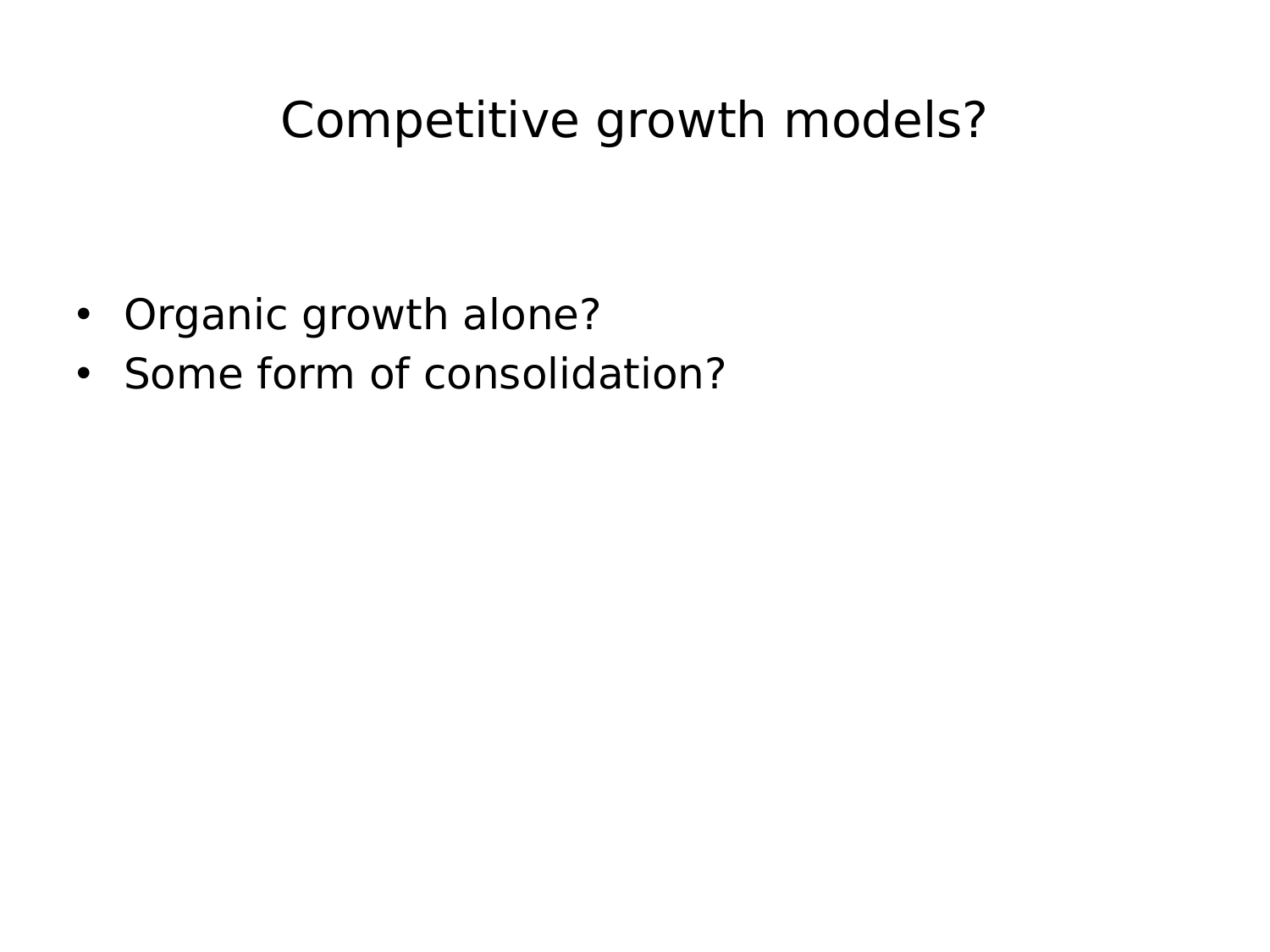

# Competitive growth models?

Organic growth alone?
Some form of consolidation?